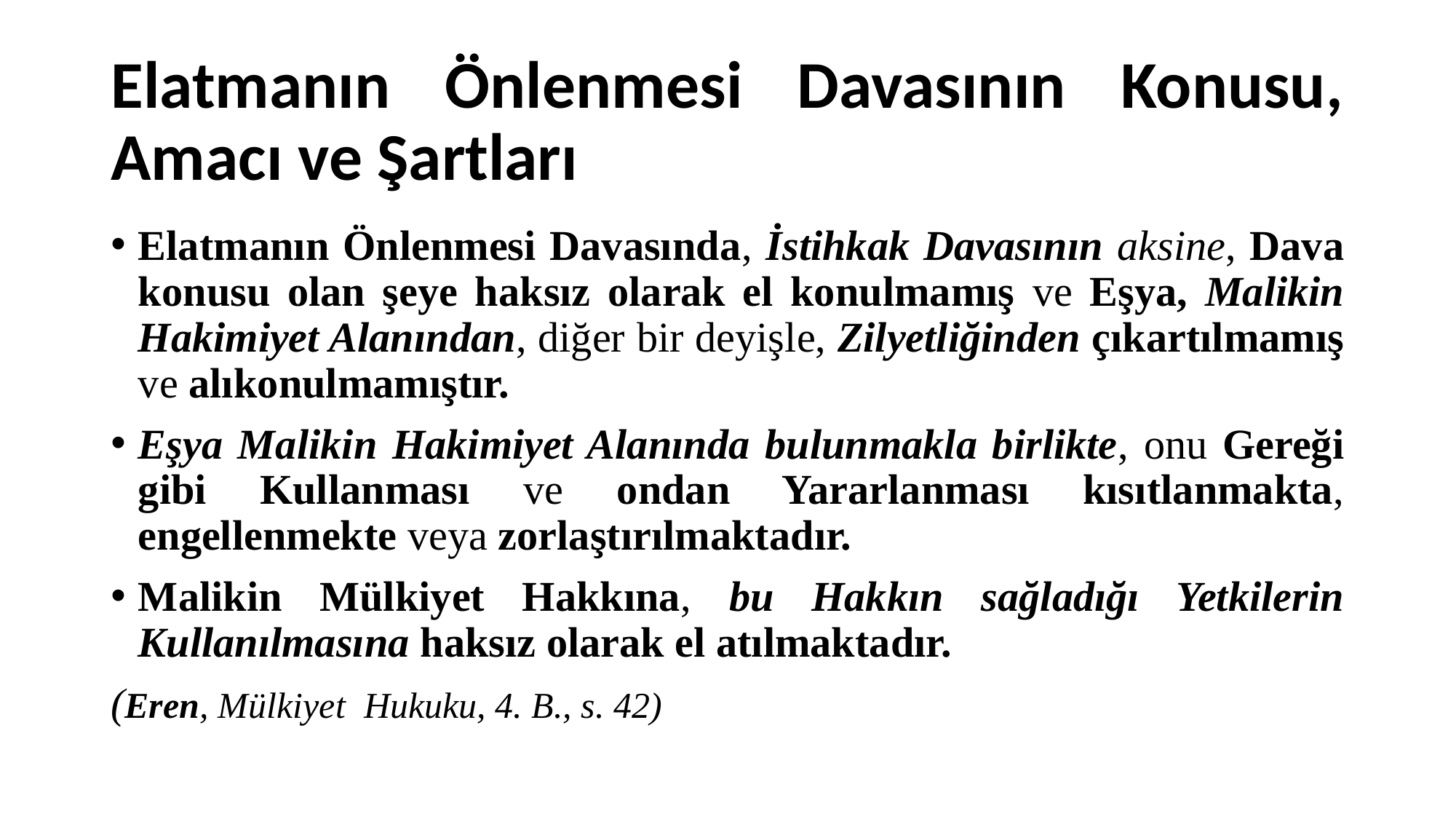

# Elatmanın Önlenmesi Davasının Konusu, Amacı ve Şartları
Elatmanın Önlenmesi Davasında, İstihkak Davasının aksine, Dava konusu olan şeye haksız olarak el konulmamış ve Eşya, Malikin Hakimiyet Alanından, diğer bir deyişle, Zilyetliğinden çıkartılmamış ve alıkonulmamıştır.
Eşya Malikin Hakimiyet Alanında bulunmakla birlikte, onu Gereği gibi Kullanması ve ondan Yararlanması kısıtlanmakta, engellenmekte veya zorlaştırılmaktadır.
Malikin Mülkiyet Hakkına, bu Hakkın sağladığı Yetkilerin Kullanılmasına haksız olarak el atılmaktadır.
(Eren, Mülkiyet  Hukuku, 4. B., s. 42)